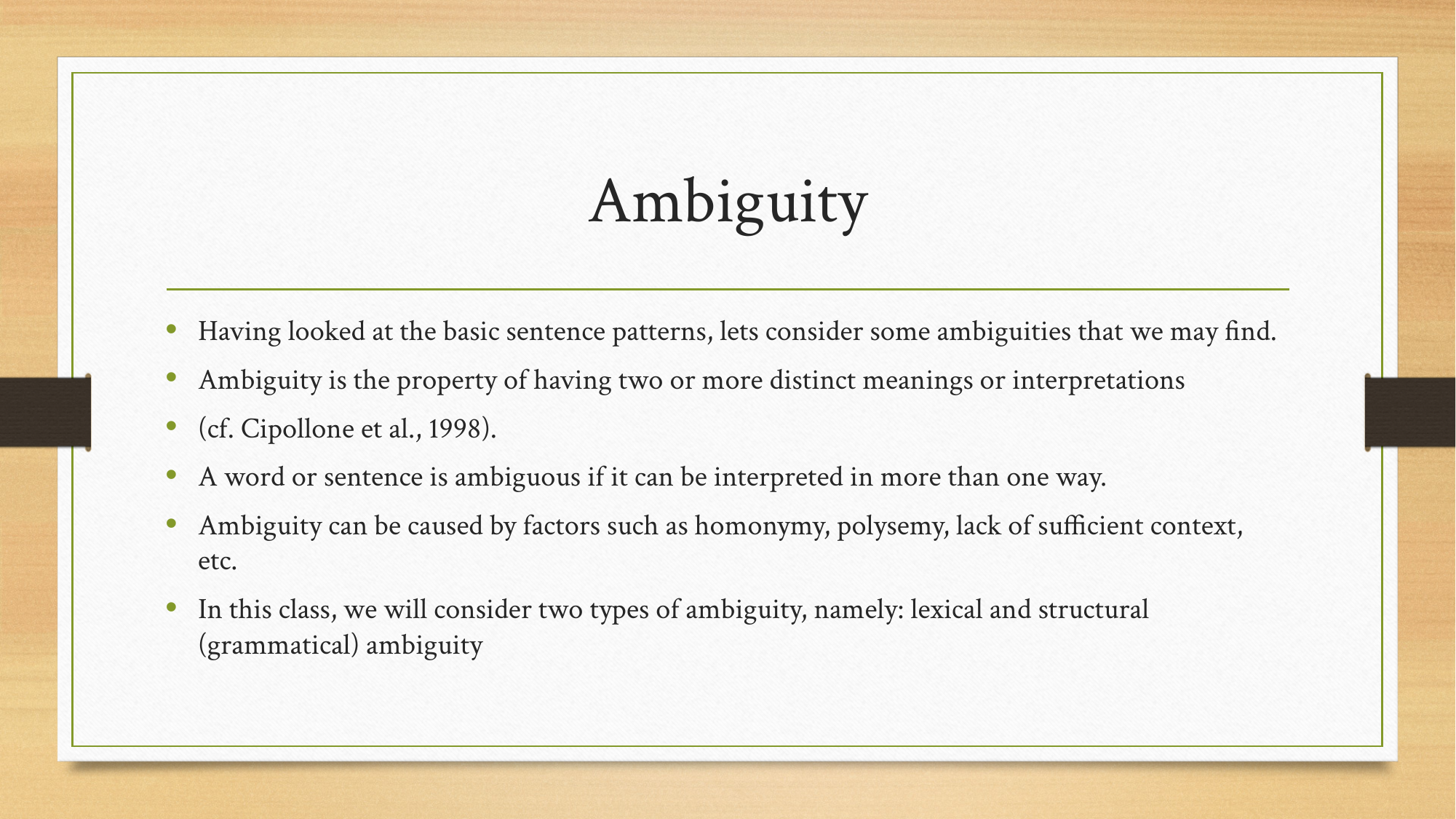

# Ambiguity
Having looked at the basic sentence patterns, lets consider some ambiguities that we may find.
Ambiguity is the property of having two or more distinct meanings or interpretations
(cf. Cipollone et al., 1998).
A word or sentence is ambiguous if it can be interpreted in more than one way.
Ambiguity can be caused by factors such as homonymy, polysemy, lack of sufficient context, etc.
In this class, we will consider two types of ambiguity, namely: lexical and structural (grammatical) ambiguity